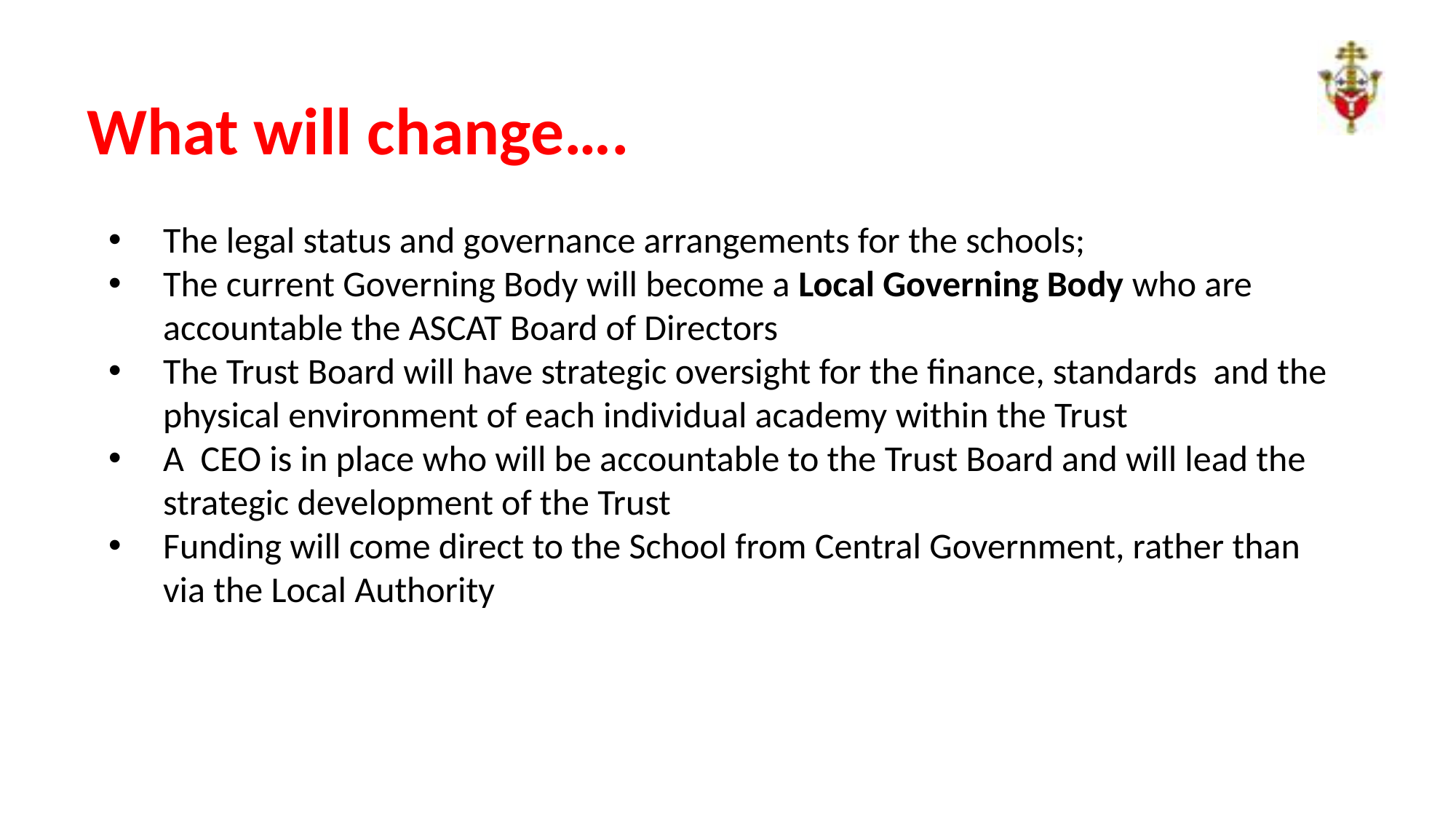

What will change….
The legal status and governance arrangements for the schools;
The current Governing Body will become a Local Governing Body who are accountable the ASCAT Board of Directors
The Trust Board will have strategic oversight for the finance, standards  and the physical environment of each individual academy within the Trust
A  CEO is in place who will be accountable to the Trust Board and will lead the strategic development of the Trust
Funding will come direct to the School from Central Government, rather than via the Local Authority